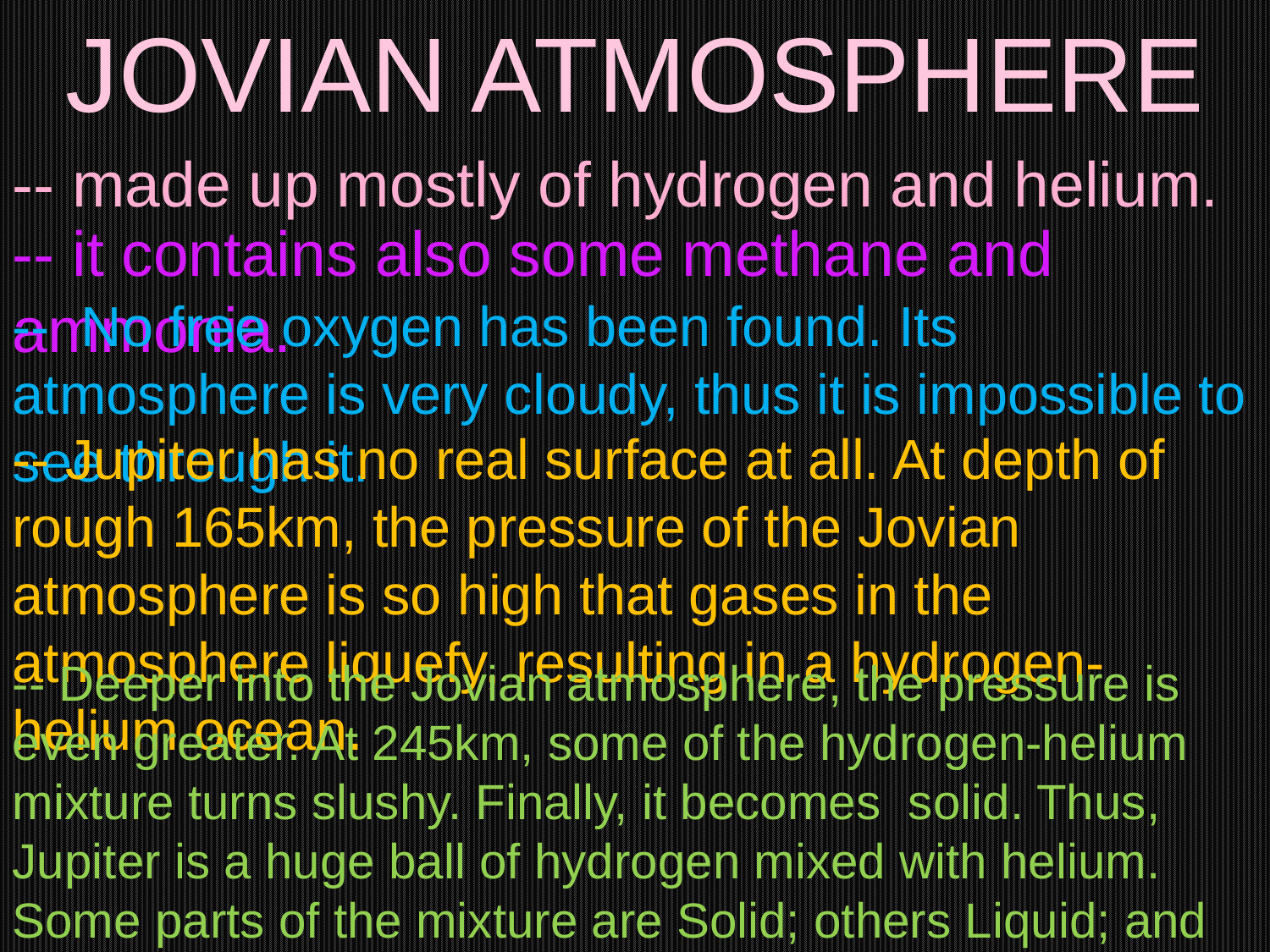

JOVIAN ATMOSPHERE
-- made up mostly of hydrogen and helium.
-- it contains also some methane and ammonia.
--  No free oxygen has been found. Its atmosphere is very cloudy, thus it is impossible to see through it.
-- Jupiter has no real surface at all. At depth of rough 165km, the pressure of the Jovian atmosphere is so high that gases in the atmosphere liquefy, resulting in a hydrogen-helium ocean.
-- Deeper into the Jovian atmosphere, the pressure is even greater. At 245km, some of the hydrogen-helium mixture turns slushy. Finally, it becomes  solid. Thus, Jupiter is a huge ball of hydrogen mixed with helium. Some parts of the mixture are Solid; others Liquid; and still others, gas.